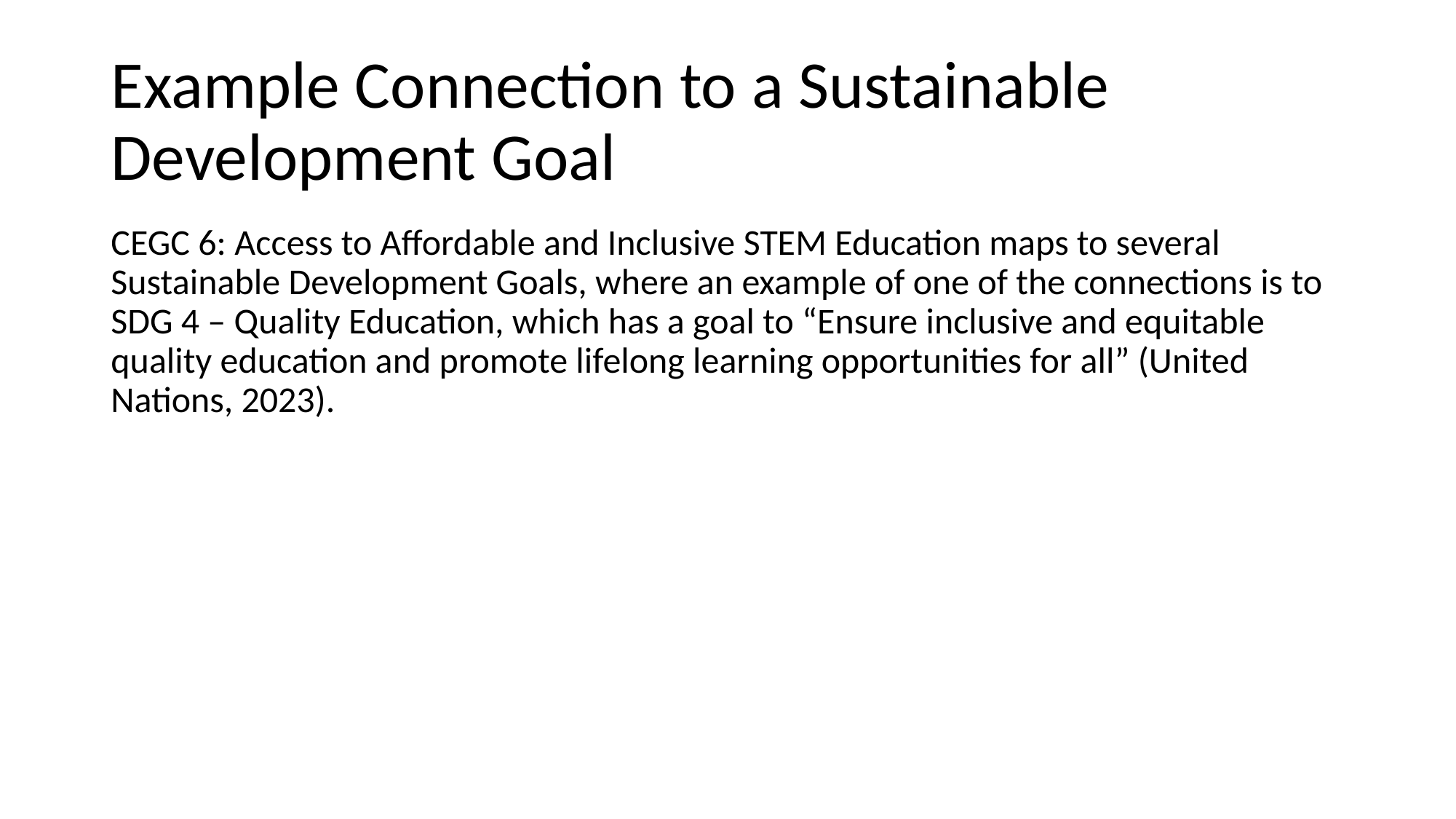

# Example Connection to a Sustainable Development Goal
CEGC 6: Access to Affordable and Inclusive STEM Education maps to several Sustainable Development Goals, where an example of one of the connections is to SDG 4 – Quality Education, which has a goal to “Ensure inclusive and equitable quality education and promote lifelong learning opportunities for all” (United Nations, 2023).